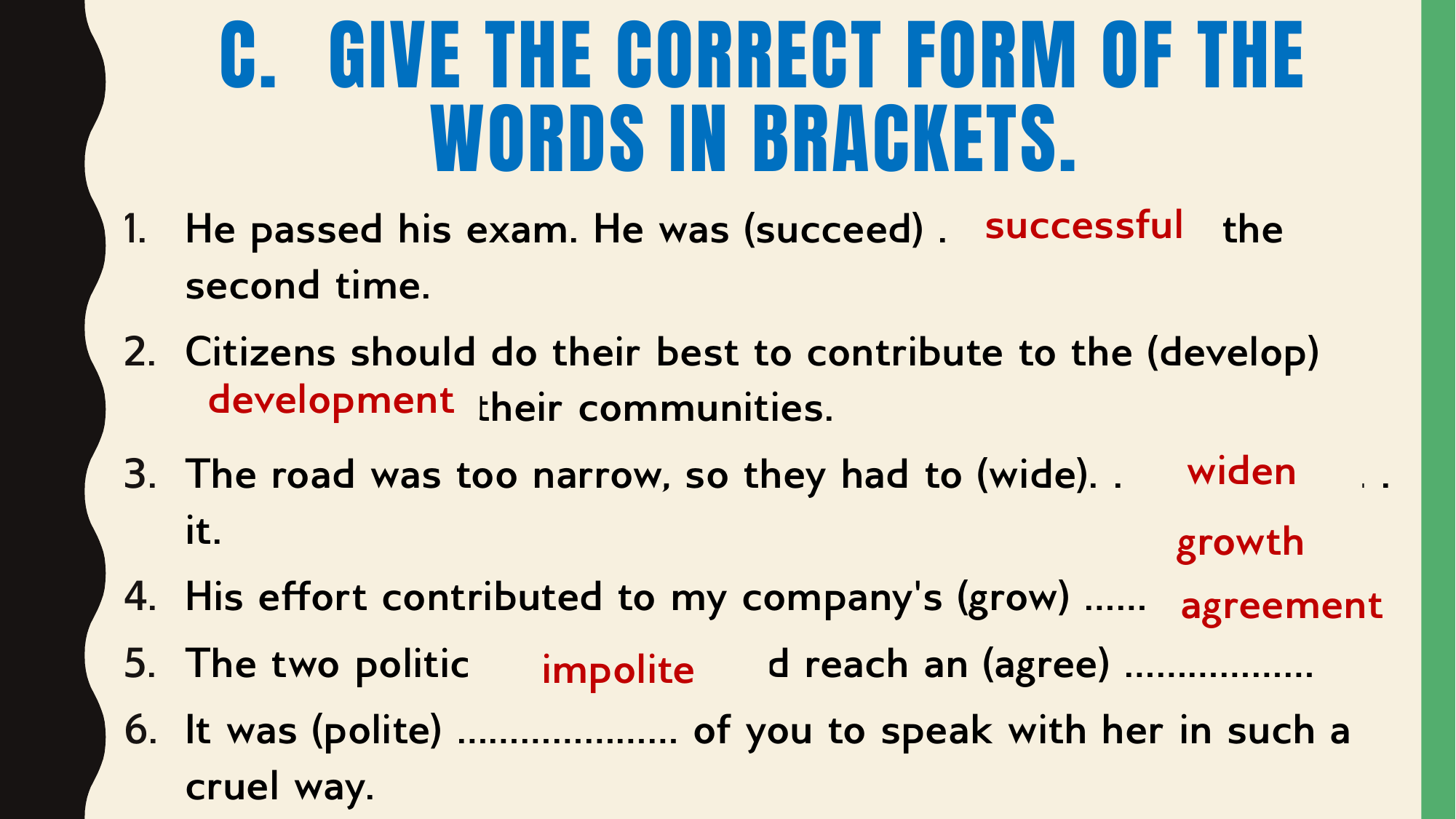

# C.	GIVE THE CORRECT FORM OF THE WORDS IN BRACKETS.
He passed his exam. He was (succeed) ………………. for the second time.
Citizens should do their best to contribute to the (develop) ………………... of their communities.
The road was too narrow, so they had to (wide). . . . . . . . . . . . . it.
His effort contributed to my company's (grow) ………………
The two political parties should reach an (agree) ………………
It was (polite) ………………… of you to speak with her in such a cruel way.
successful
development
widen
growth
agreement
impolite